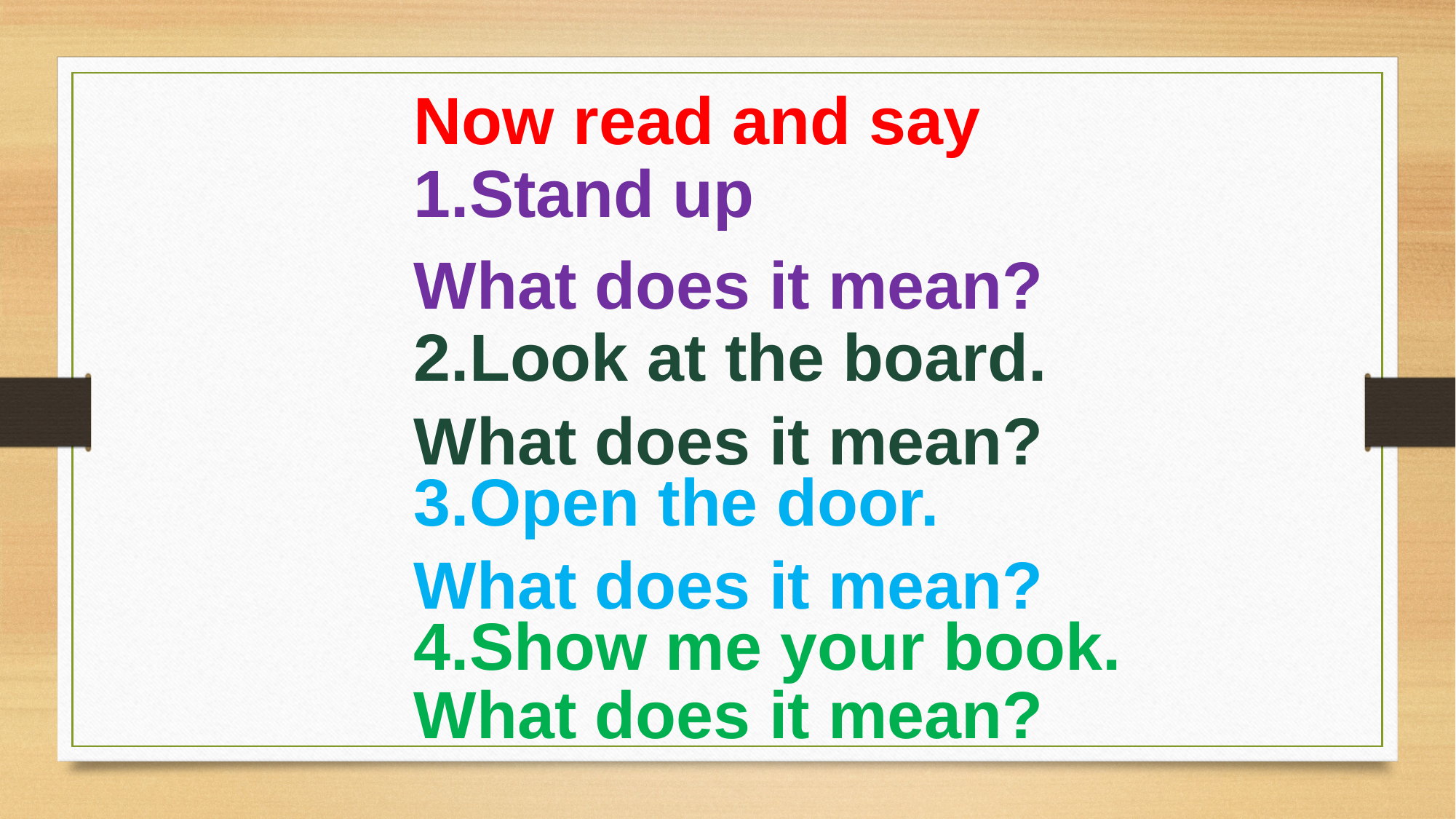

Now read and say
1.Stand up
What does it mean?
2.Look at the board.
What does it mean?
3.Open the door.
What does it mean?
4.Show me your book.
What does it mean?